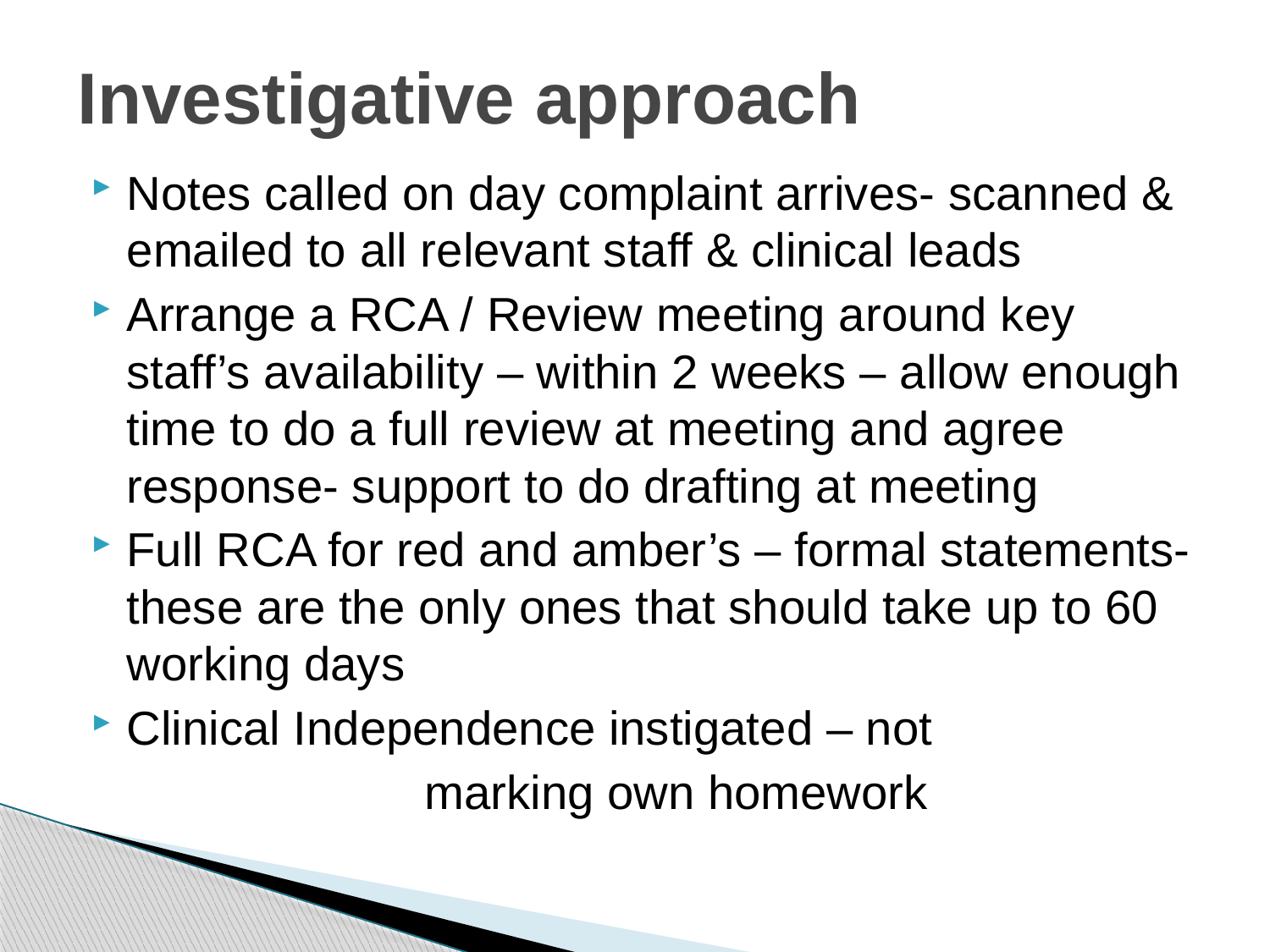

# Investigative approach
Notes called on day complaint arrives- scanned & emailed to all relevant staff & clinical leads
Arrange a RCA / Review meeting around key staff’s availability – within 2 weeks – allow enough time to do a full review at meeting and agree response- support to do drafting at meeting
Full RCA for red and amber’s – formal statements- these are the only ones that should take up to 60 working days
Clinical Independence instigated – not
                         marking own homework